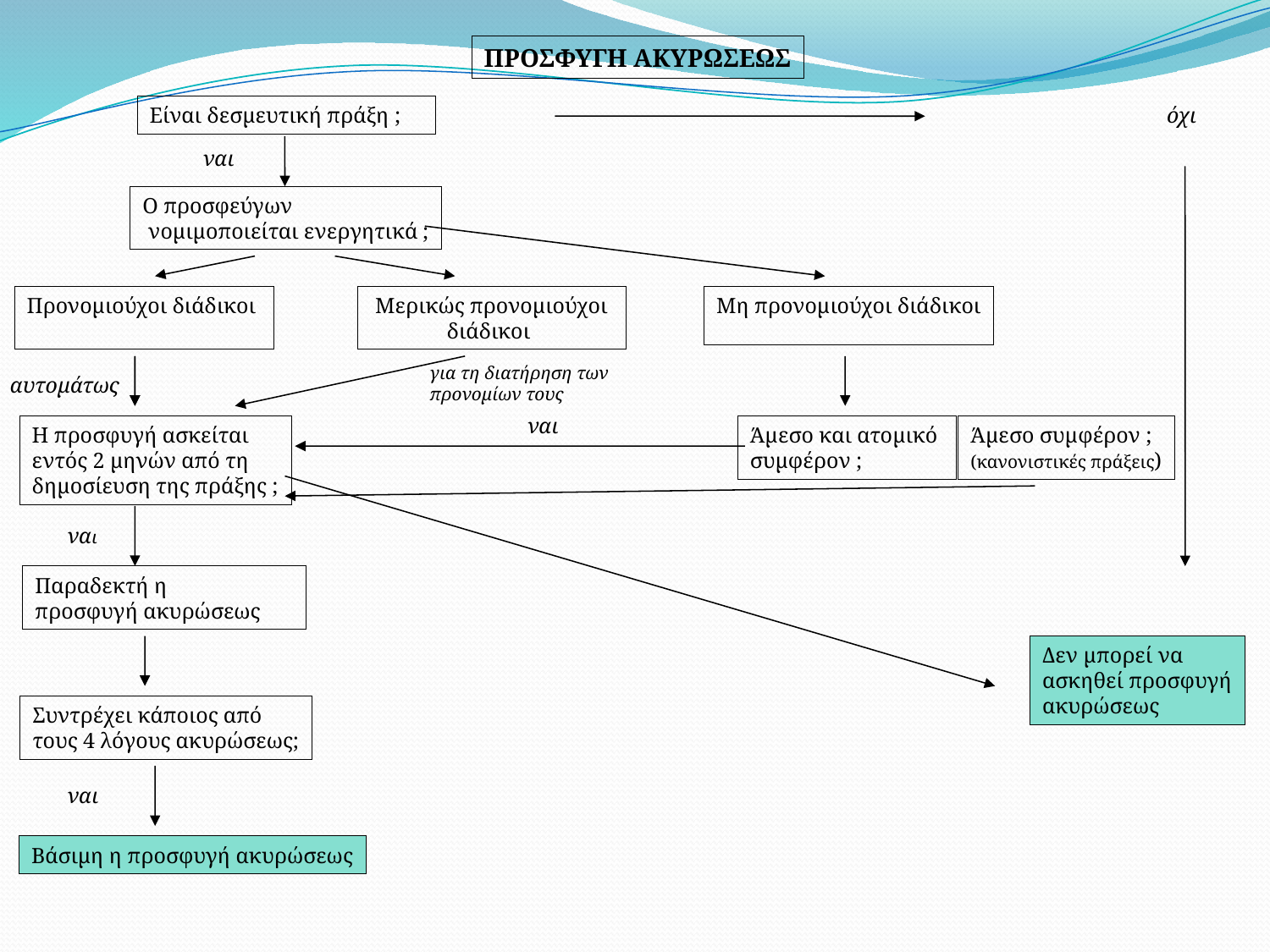

ΠΡΟΣΦΥΓΗ ΑΚΥΡΩΣΕΩΣ
Είναι δεσμευτική πράξη ;
όχι

ναι

Ο προσφεύγων
 νομιμοποιείται ενεργητικά ;

Προνομιούχοι διάδικοι

 Μερικώς προνομιούχοι
              διάδικοι
Μη προνομιούχοι διάδικοι

για τη διατήρηση των
προνομίων τους

        αυτομάτως
ναι
Η προσφυγή ασκείται
εντός 2 μηνών από τη
δημοσίευση της πράξης ;
Άμεσο και ατομικό
συμφέρον ;
Άμεσο συμφέρον ;
(κανονιστικές πράξεις)

ναι
Παραδεκτή η
προσφυγή ακυρώσεως

Δεν μπορεί να
ασκηθεί προσφυγή
ακυρώσεως
Συντρέχει κάποιος από
τους 4 λόγους ακυρώσεως;

ναι
Βάσιμη η προσφυγή ακυρώσεως